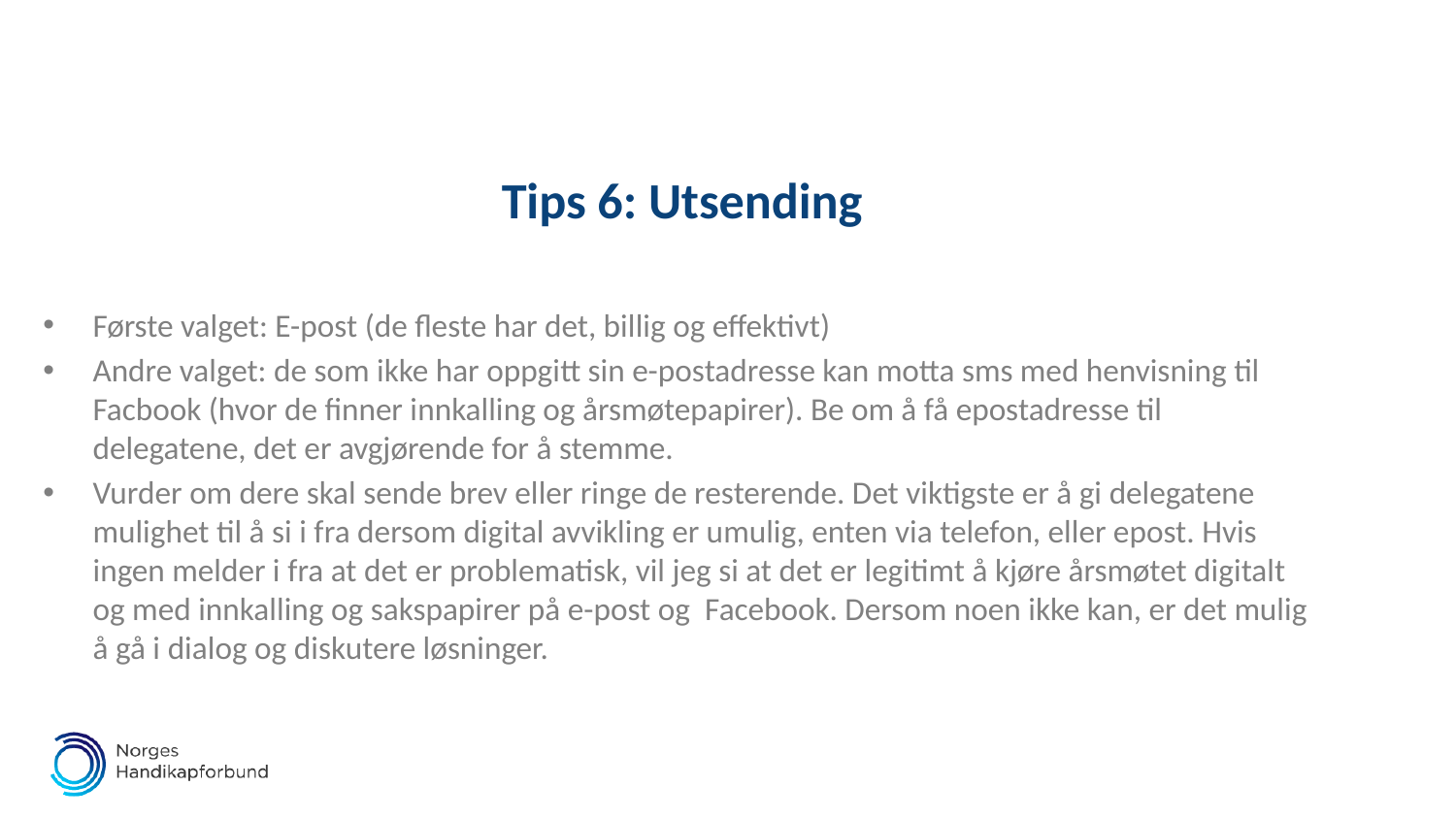

# Tips 6: Utsending
Første valget: E-post (de fleste har det, billig og effektivt)
Andre valget: de som ikke har oppgitt sin e-postadresse kan motta sms med henvisning til Facbook (hvor de finner innkalling og årsmøtepapirer). Be om å få epostadresse til delegatene, det er avgjørende for å stemme.
Vurder om dere skal sende brev eller ringe de resterende. Det viktigste er å gi delegatene mulighet til å si i fra dersom digital avvikling er umulig, enten via telefon, eller epost. Hvis ingen melder i fra at det er problematisk, vil jeg si at det er legitimt å kjøre årsmøtet digitalt og med innkalling og sakspapirer på e-post og  Facebook. Dersom noen ikke kan, er det mulig å gå i dialog og diskutere løsninger.